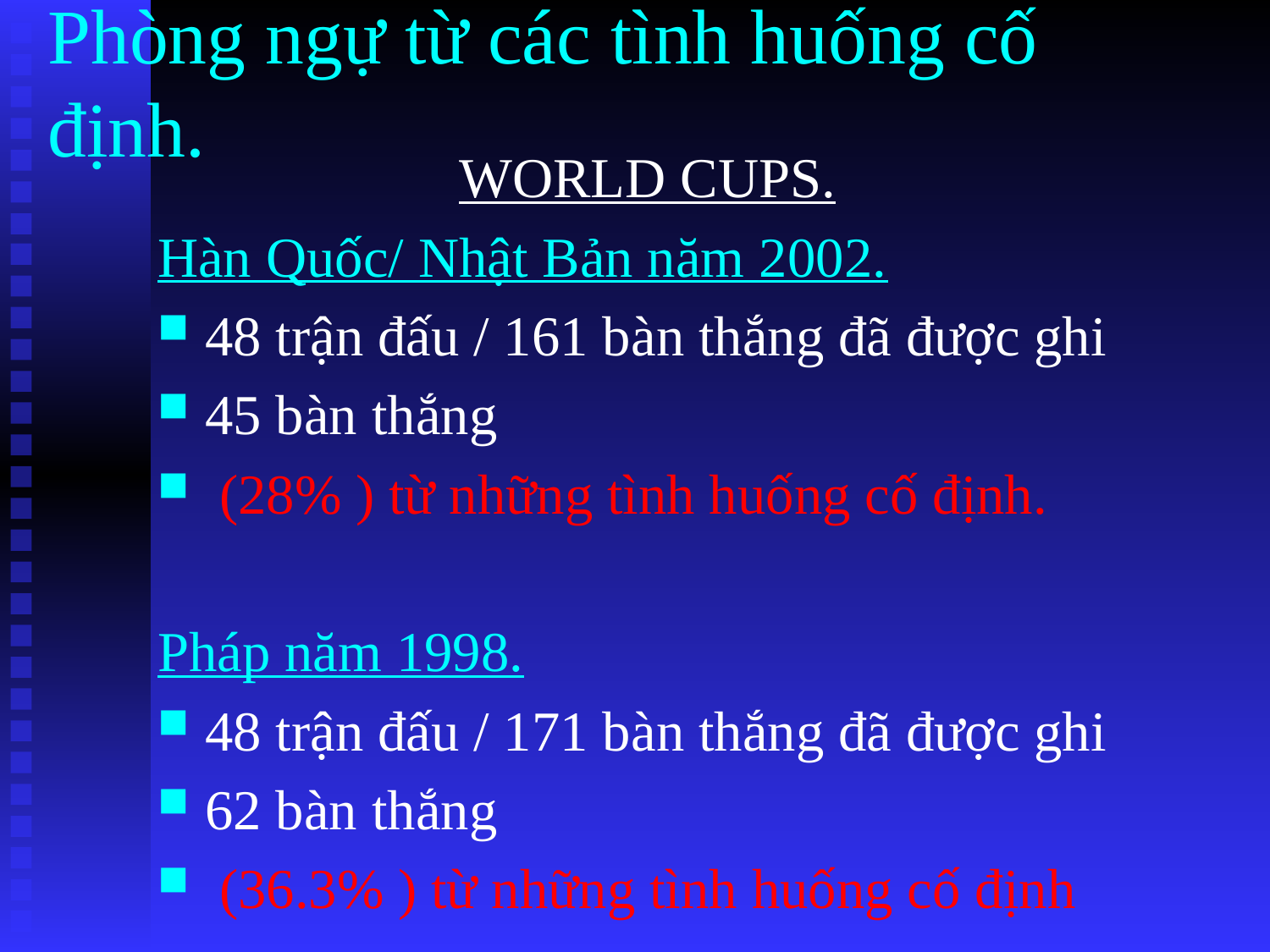

# Phòng ngự từ các tình huống cố định.

			WORLD CUPS.
Hàn Quốc/ Nhật Bản năm 2002.
48 trận đấu / 161 bàn thắng đã được ghi
45 bàn thắng
 (28% ) từ những tình huống cố định.

Pháp năm 1998.
48 trận đấu / 171 bàn thắng đã được ghi
62 bàn thắng
 (36.3% ) từ những tình huống cố định